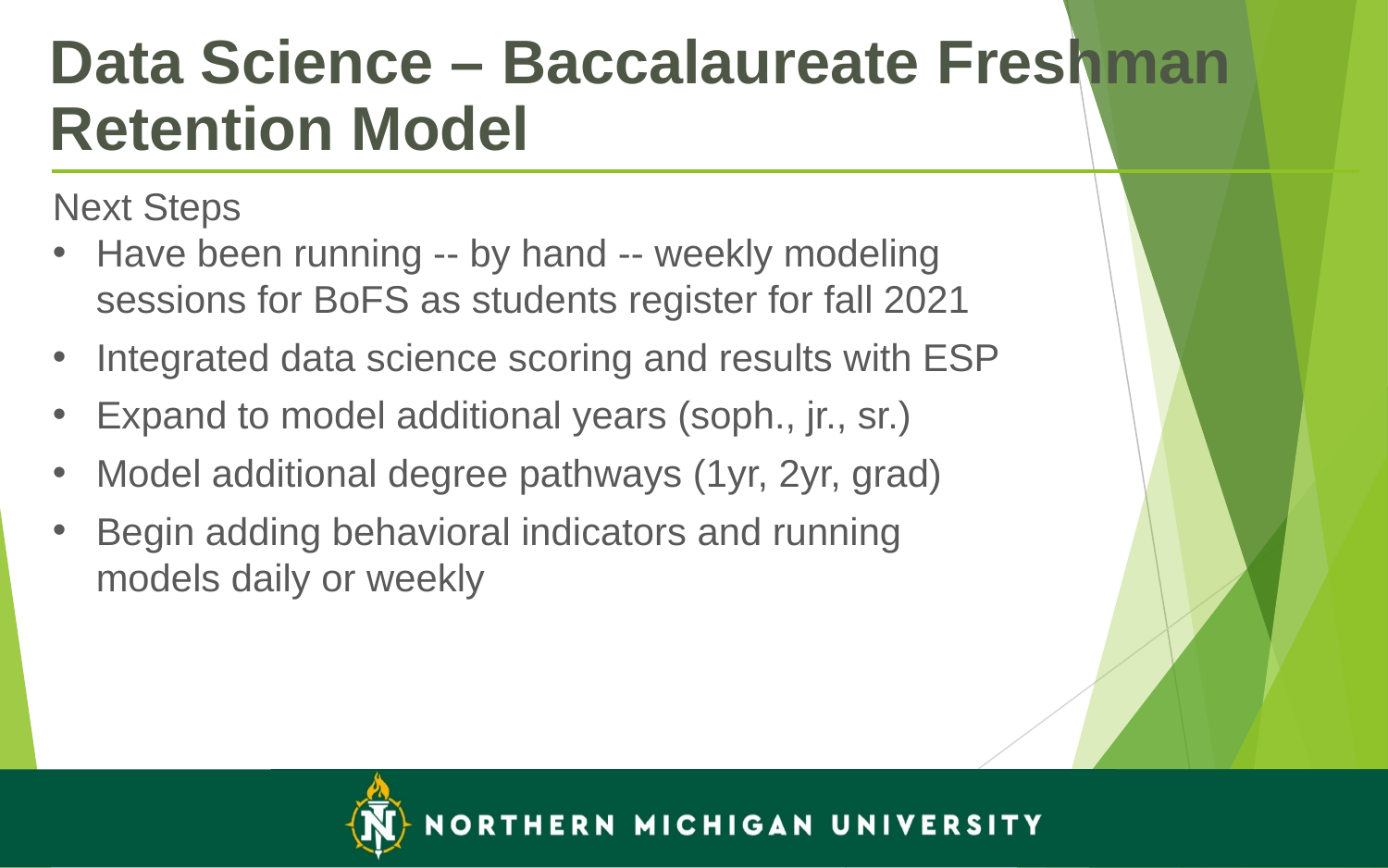

Data Science – Baccalaureate Freshman Retention Model
Next Steps
Have been running -- by hand -- weekly modeling sessions for BoFS as students register for fall 2021
Integrated data science scoring and results with ESP
Expand to model additional years (soph., jr., sr.)
Model additional degree pathways (1yr, 2yr, grad)
Begin adding behavioral indicators and running models daily or weekly